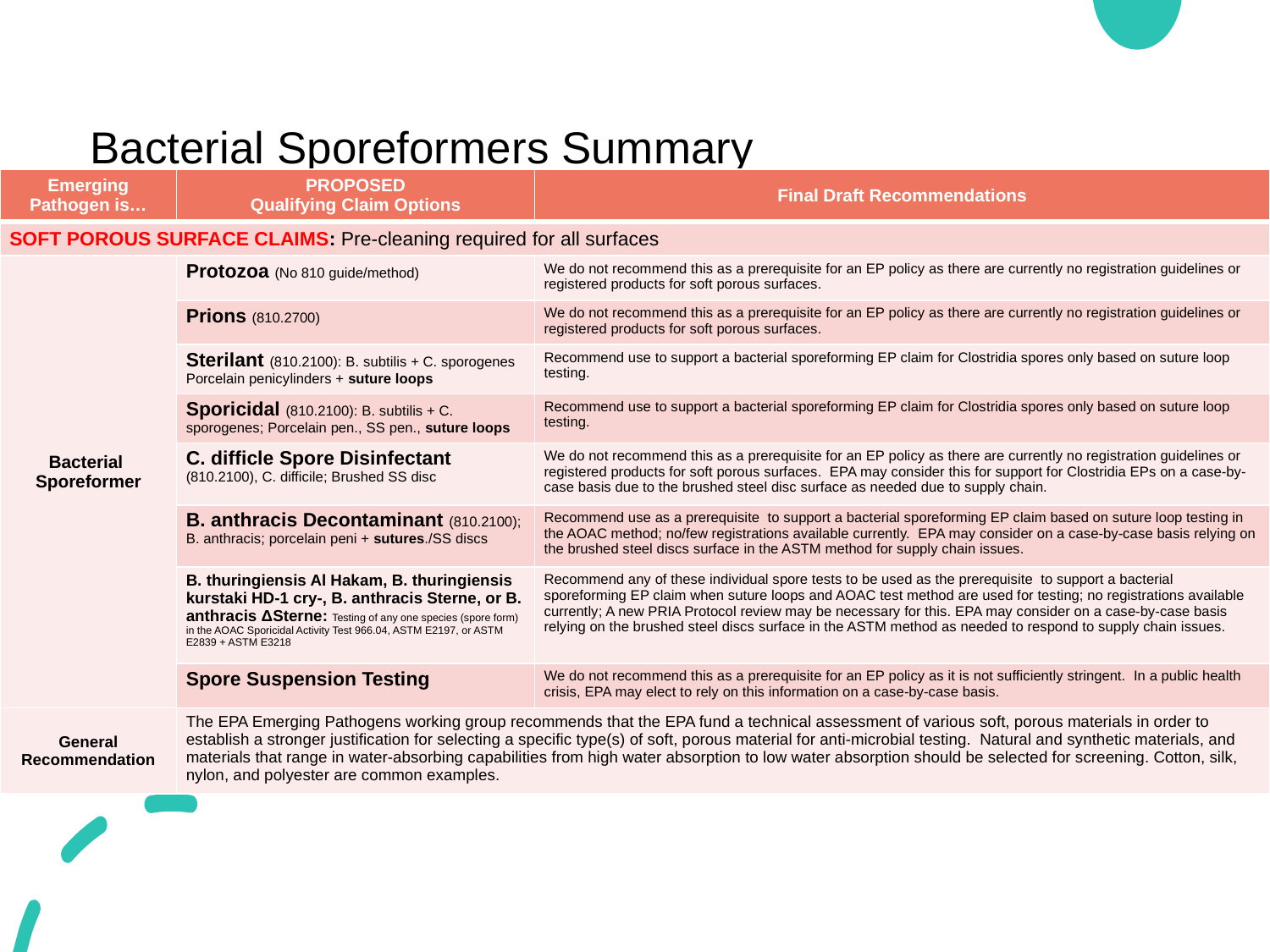

# Bacterial Sporeformers Summary
| Emerging Pathogen is… | PROPOSED Qualifying Claim Options | Final Draft Recommendations |
| --- | --- | --- |
| SOFT POROUS SURFACE CLAIMS: Pre-cleaning required for all surfaces |  |  |
| Bacterial Sporeformer | Protozoa (No 810 guide/method) | We do not recommend this as a prerequisite for an EP policy as there are currently no registration guidelines or registered products for soft porous surfaces. |
|  | Prions (810.2700) | We do not recommend this as a prerequisite for an EP policy as there are currently no registration guidelines or registered products for soft porous surfaces. |
|  | Sterilant (810.2100): B. subtilis + C. sporogenes Porcelain penicylinders + suture loops | Recommend use to support a bacterial sporeforming EP claim for Clostridia spores only based on suture loop testing. |
|  | Sporicidal (810.2100): B. subtilis + C. sporogenes; Porcelain pen., SS pen., suture loops | Recommend use to support a bacterial sporeforming EP claim for Clostridia spores only based on suture loop testing. |
|  | C. difficle Spore Disinfectant (810.2100), C. difficile; Brushed SS disc | We do not recommend this as a prerequisite for an EP policy as there are currently no registration guidelines or registered products for soft porous surfaces. EPA may consider this for support for Clostridia EPs on a case-by-case basis due to the brushed steel disc surface as needed due to supply chain. |
|  | B. anthracis Decontaminant (810.2100); B. anthracis; porcelain peni + sutures./SS discs | Recommend use as a prerequisite to support a bacterial sporeforming EP claim based on suture loop testing in the AOAC method; no/few registrations available currently. EPA may consider on a case-by-case basis relying on the brushed steel discs surface in the ASTM method for supply chain issues. |
|  | B. thuringiensis Al Hakam, B. thuringiensis kurstaki HD-1 cry-, B. anthracis Sterne, or B. anthracis ΔSterne: Testing of any one species (spore form) in the AOAC Sporicidal Activity Test 966.04, ASTM E2197, or ASTM E2839 + ASTM E3218 | Recommend any of these individual spore tests to be used as the prerequisite to support a bacterial sporeforming EP claim when suture loops and AOAC test method are used for testing; no registrations available currently; A new PRIA Protocol review may be necessary for this. EPA may consider on a case-by-case basis relying on the brushed steel discs surface in the ASTM method as needed to respond to supply chain issues. |
|  | Spore Suspension Testing | We do not recommend this as a prerequisite for an EP policy as it is not sufficiently stringent. In a public health crisis, EPA may elect to rely on this information on a case-by-case basis. |
| General Recommendation | The EPA Emerging Pathogens working group recommends that the EPA fund a technical assessment of various soft, porous materials in order to establish a stronger justification for selecting a specific type(s) of soft, porous material for anti-microbial testing.  Natural and synthetic materials, and materials that range in water-absorbing capabilities from high water absorption to low water absorption should be selected for screening. Cotton, silk, nylon, and polyester are common examples. |  |